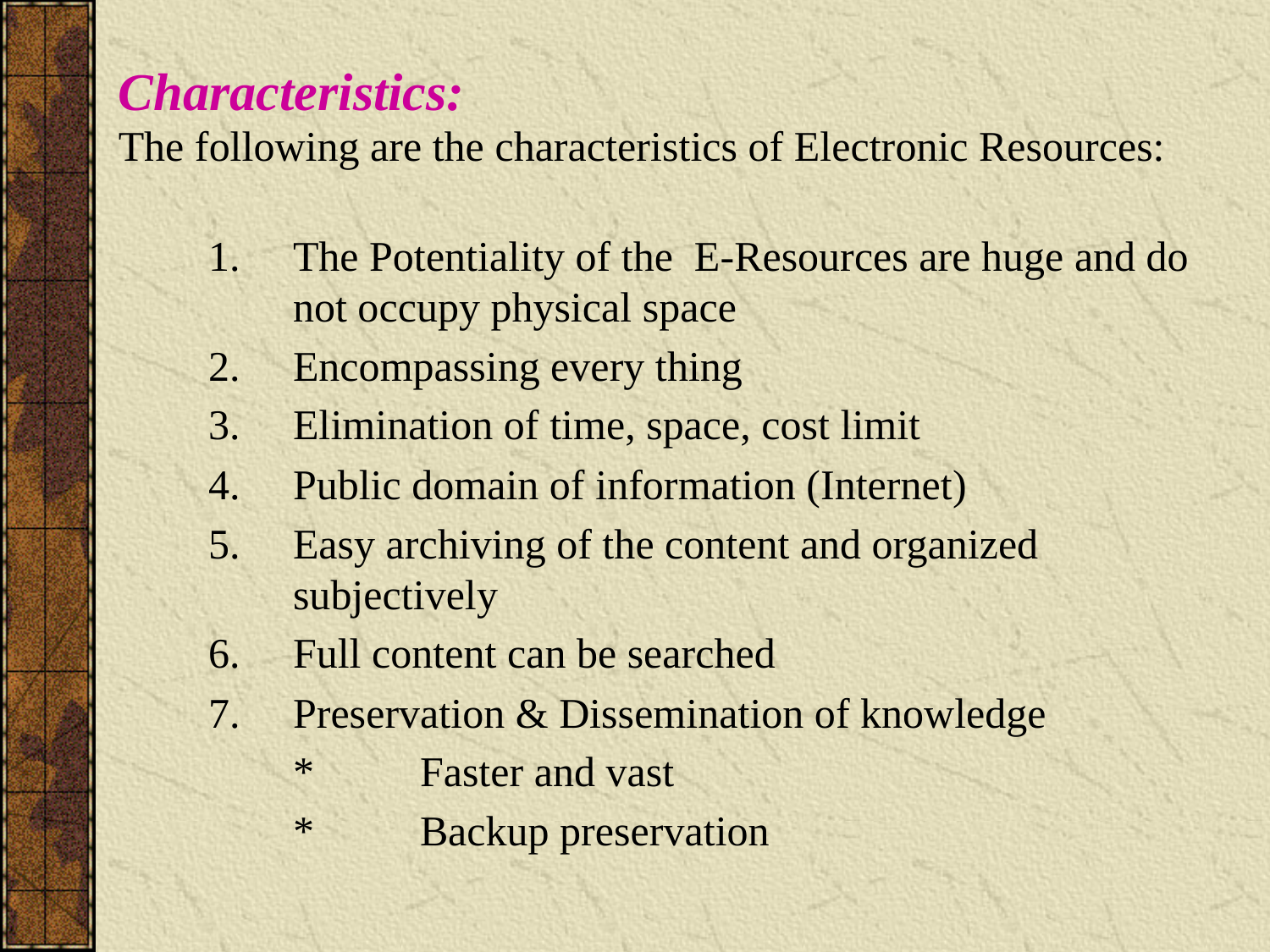

Characteristics:
The following are the characteristics of Electronic Resources:
The Potentiality of the  E-Resources are huge and do not occupy physical space
Encompassing every thing
Elimination of time, space, cost limit
Public domain of information (Internet)
Easy archiving of the content and organized subjectively
Full content can be searched
Preservation & Dissemination of knowledge
	*	Faster and vast
	* 	Backup preservation